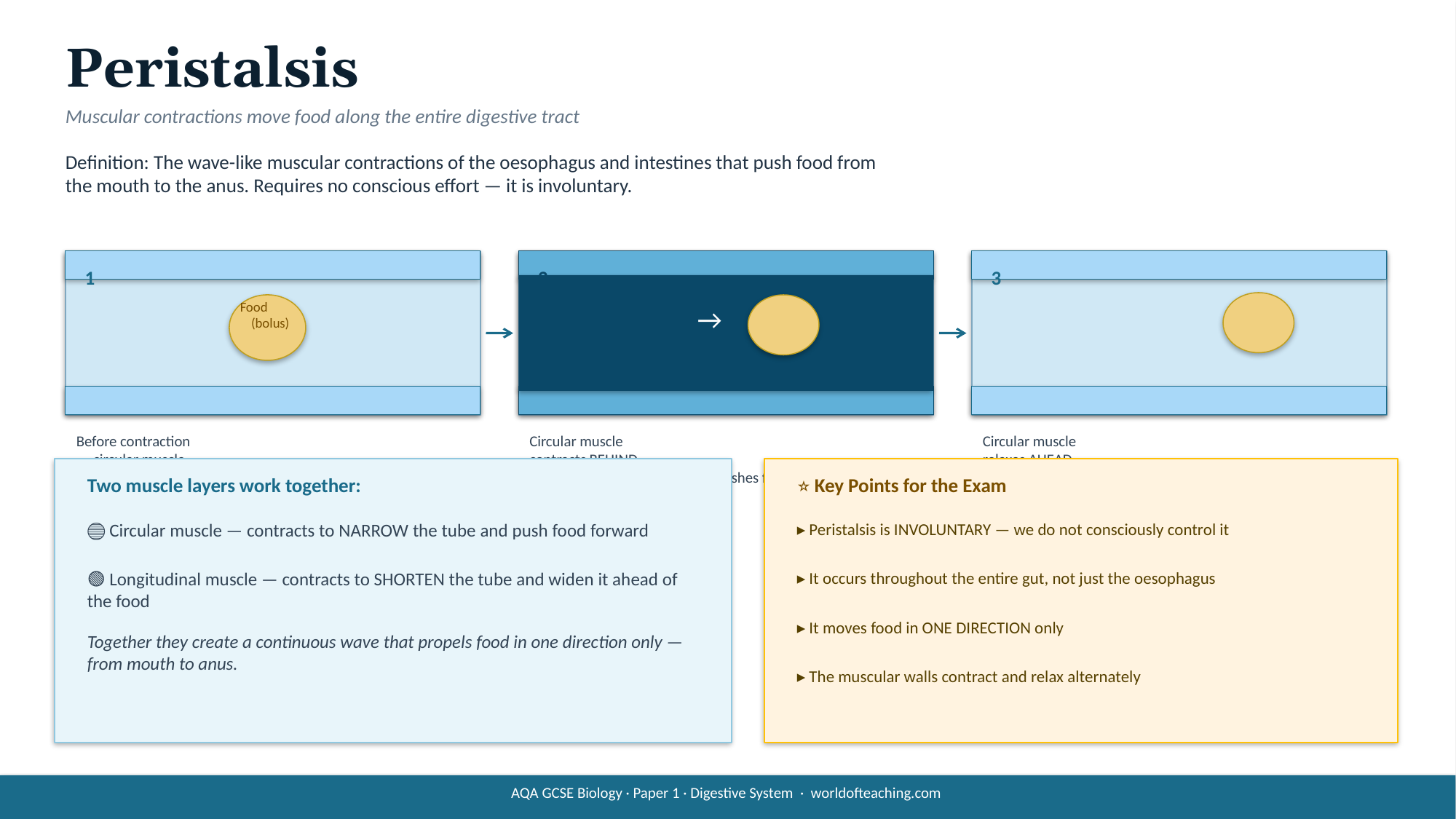

Peristalsis
Muscular contractions move food along the entire digestive tract
Definition: The wave-like muscular contractions of the oesophagus and intestines that push food from the mouth to the anus. Requires no conscious effort — it is involuntary.

1
2
3

Food
(bolus)

→

Before contraction
— circular muscle
relaxed
Circular muscle
contracts BEHIND
bolus — pushes food
Circular muscle
relaxes AHEAD
— makes space

Two muscle layers work together:
⭐ Key Points for the Exam
🔵 Circular muscle — contracts to NARROW the tube and push food forward
▸ Peristalsis is INVOLUNTARY — we do not consciously control it
🟢 Longitudinal muscle — contracts to SHORTEN the tube and widen it ahead of the food
▸ It occurs throughout the entire gut, not just the oesophagus
▸ It moves food in ONE DIRECTION only
Together they create a continuous wave that propels food in one direction only — from mouth to anus.
▸ The muscular walls contract and relax alternately

AQA GCSE Biology · Paper 1 · Digestive System  ·  worldofteaching.com